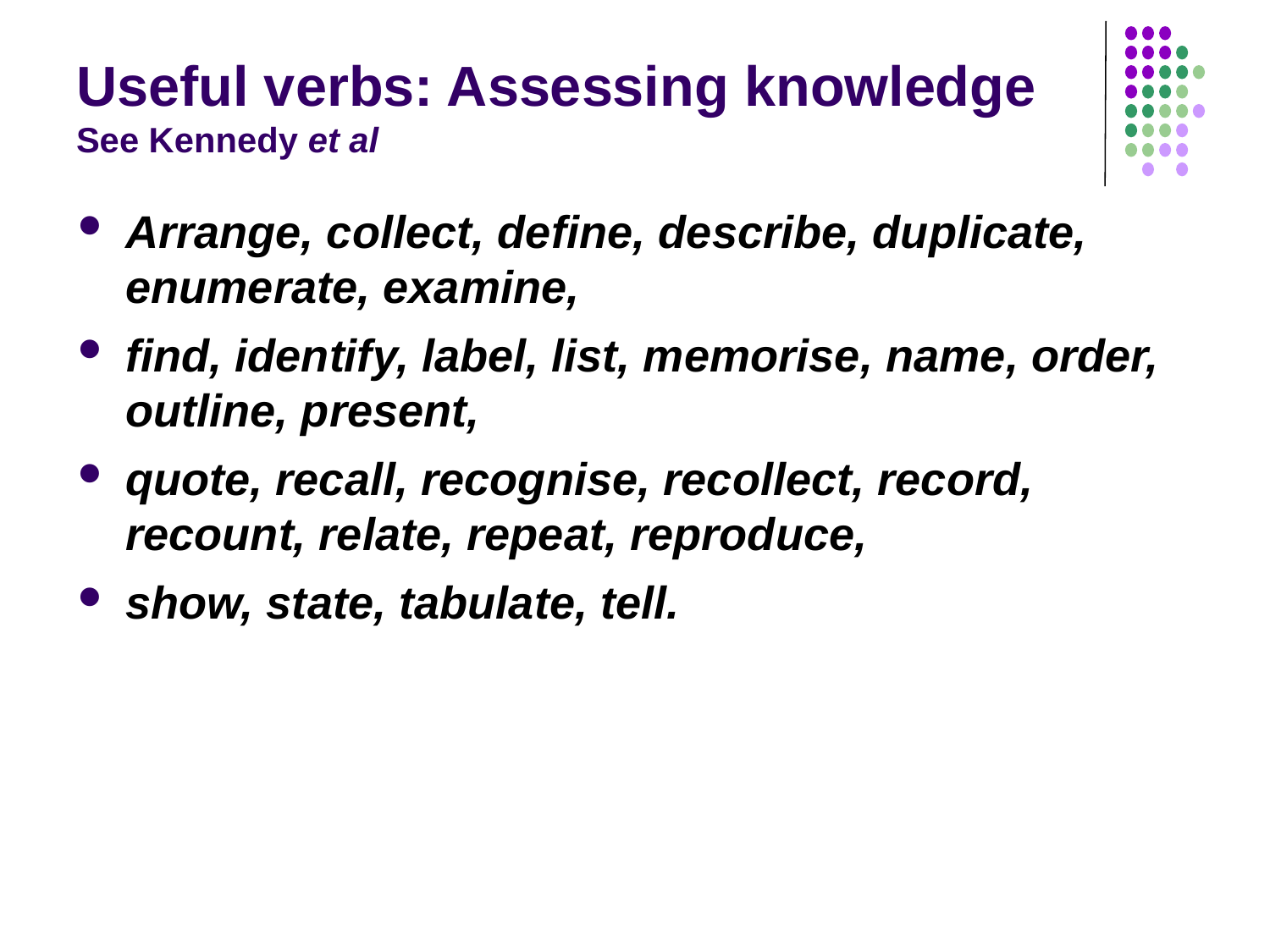

# Useful verbs: Assessing knowledge See Kennedy et al
Arrange, collect, define, describe, duplicate, enumerate, examine,
find, identify, label, list, memorise, name, order, outline, present,
quote, recall, recognise, recollect, record, recount, relate, repeat, reproduce,
show, state, tabulate, tell.